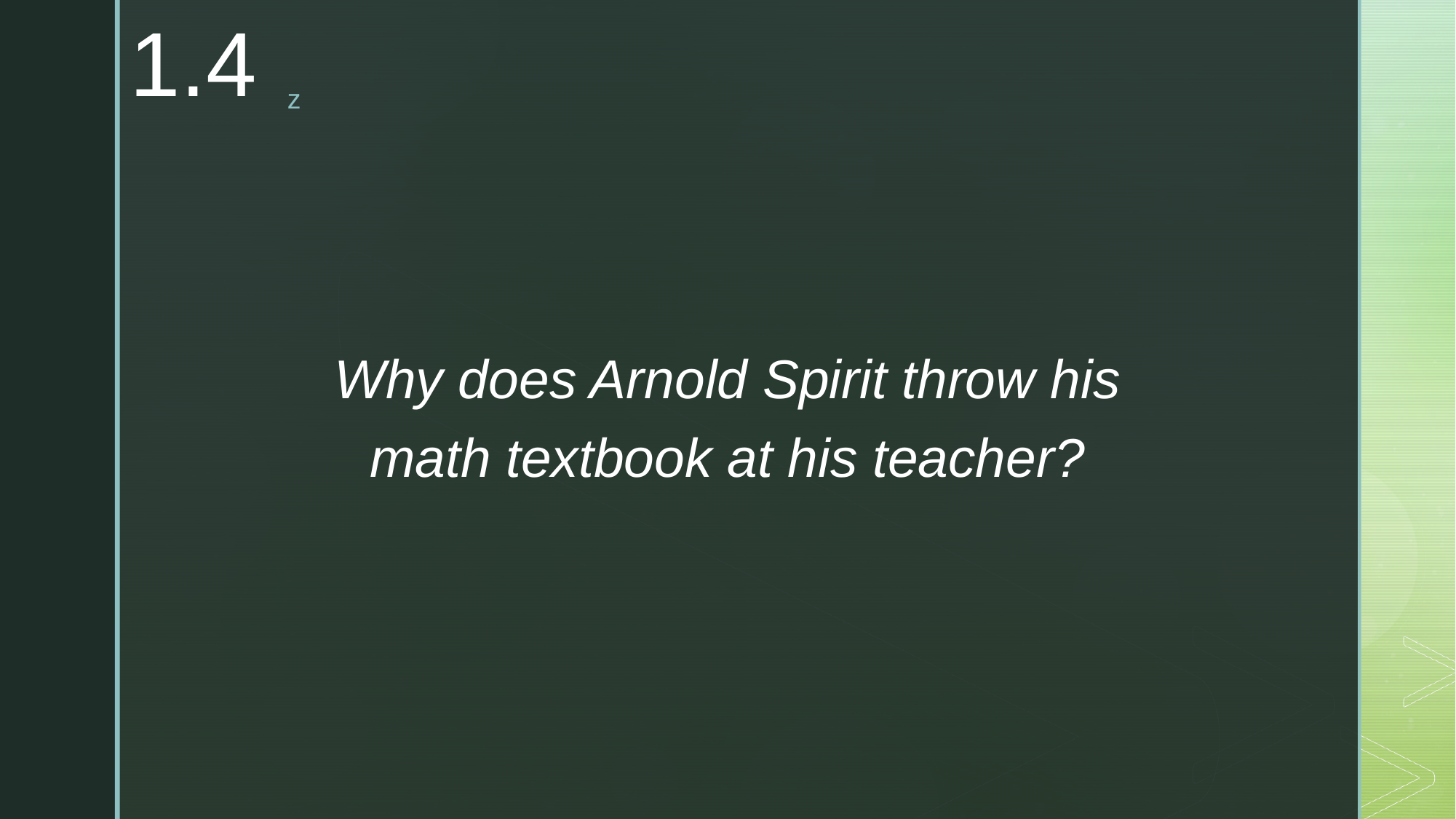

1.4
Why does Arnold Spirit throw his math textbook at his teacher?